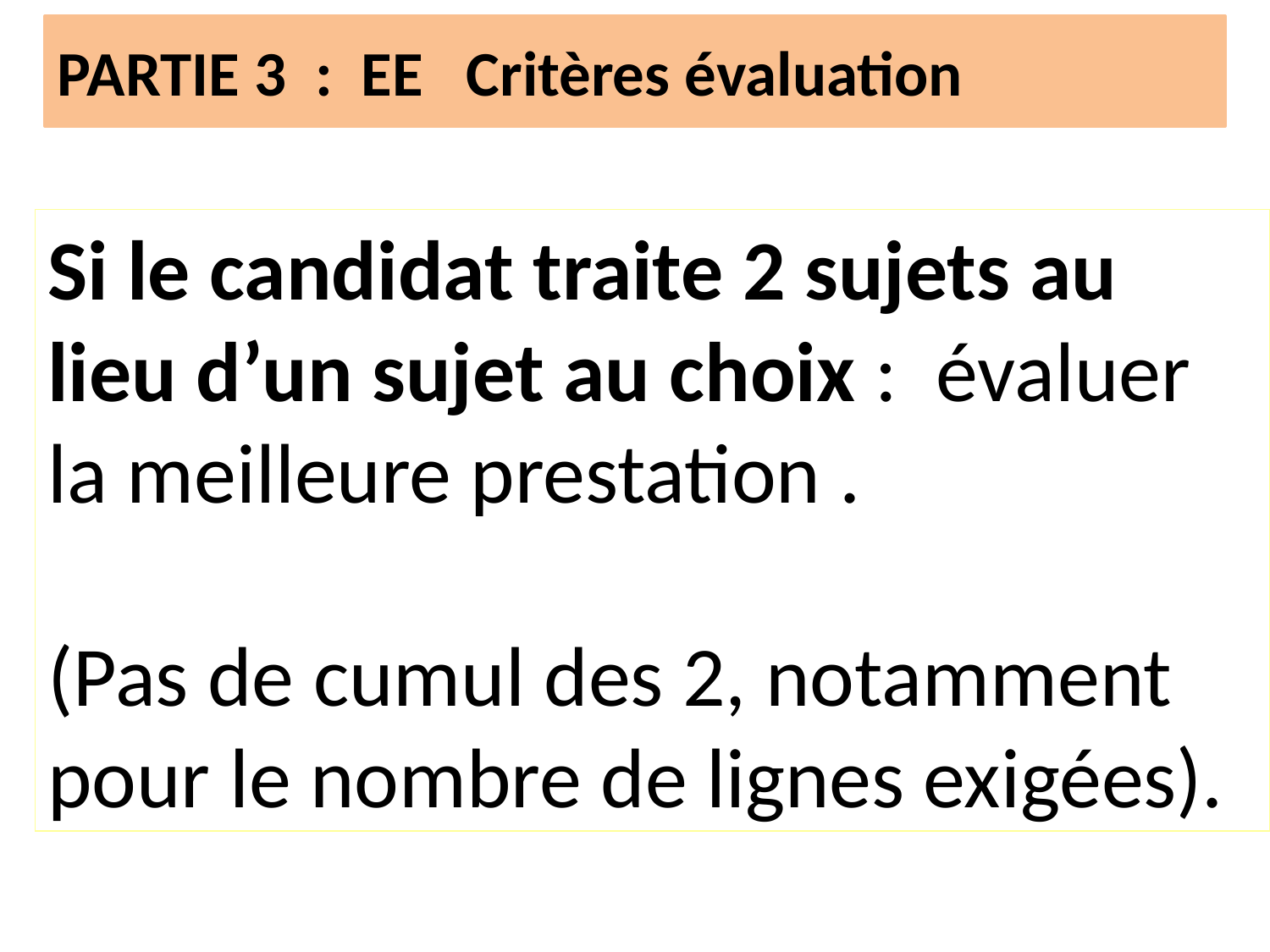

PARTIE 3  :  EE   Critères évaluation
#
Si le candidat traite 2 sujets au lieu d’un sujet au choix :  évaluer la meilleure prestation .

(Pas de cumul des 2, notamment pour le nombre de lignes exigées).